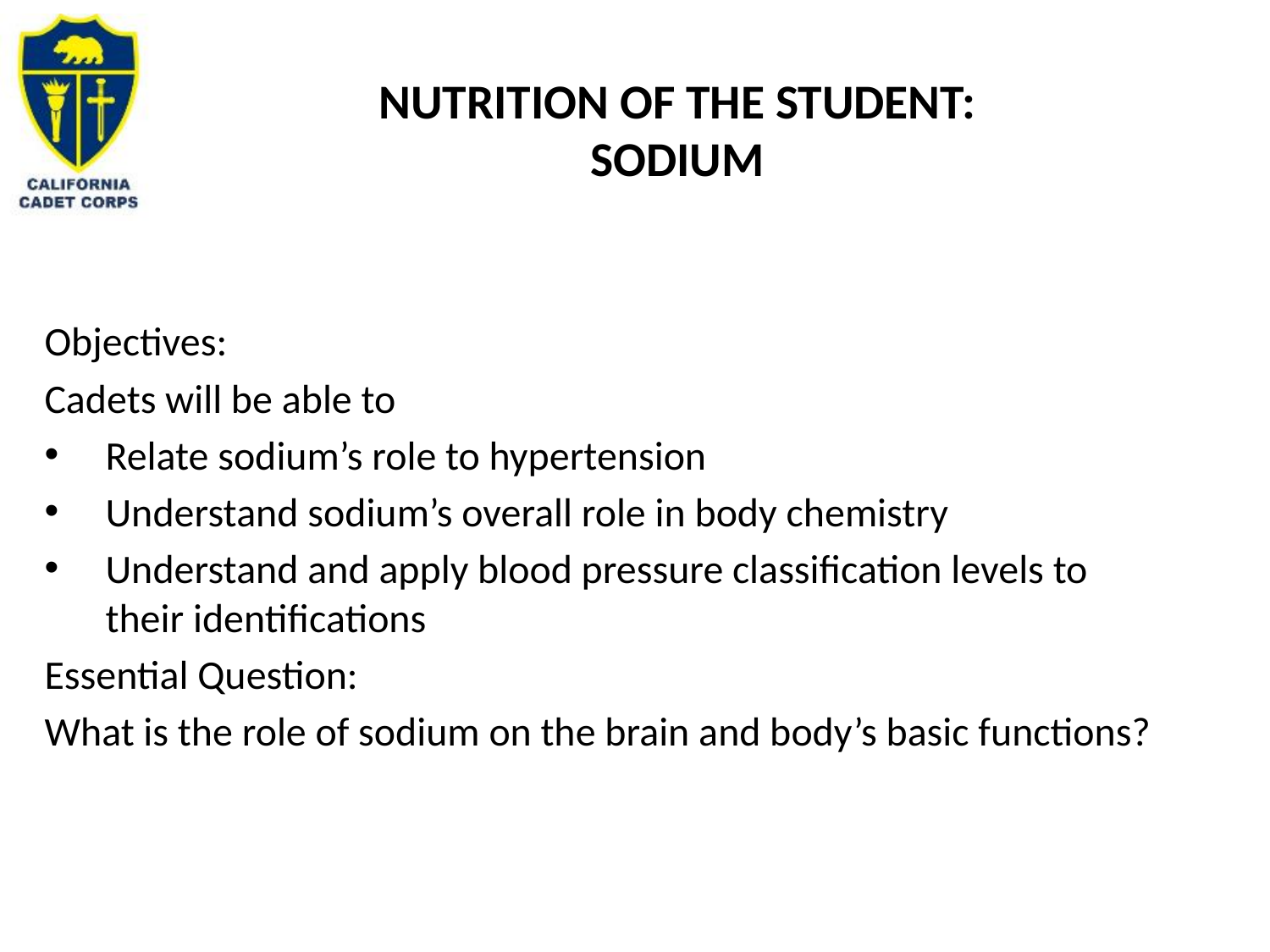

# Nutrition of the Student: Sodium
Objectives:
Cadets will be able to
Relate sodium’s role to hypertension
Understand sodium’s overall role in body chemistry
Understand and apply blood pressure classification levels to their identifications
Essential Question:
What is the role of sodium on the brain and body’s basic functions?